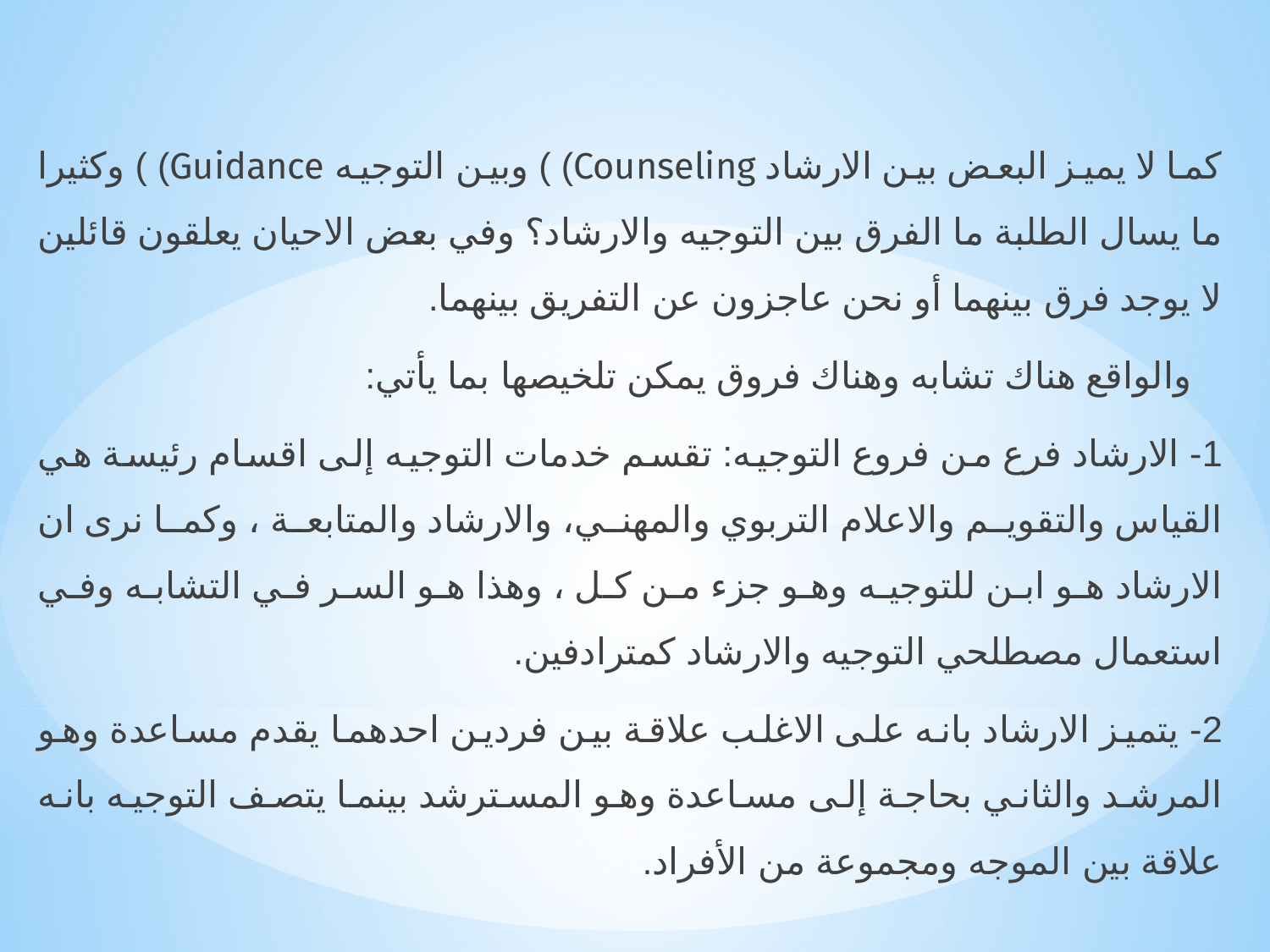

كما لا يميز البعض بين الارشاد Counseling) ) وبين التوجيه Guidance) ) وكثيرا ما يسال الطلبة ما الفرق بين التوجيه والارشاد؟ وفي بعض الاحيان يعلقون قائلين لا يوجد فرق بينهما أو نحن عاجزون عن التفريق بينهما.
   والواقع هناك تشابه وهناك فروق يمكن تلخيصها بما يأتي:
1- الارشاد فرع من فروع التوجيه: تقسم خدمات التوجيه إلى اقسام رئيسة هي القياس والتقويم والاعلام التربوي والمهني، والارشاد والمتابعة ، وكما نرى ان الارشاد هو ابن للتوجيه وهو جزء من كل ، وهذا هو السر في التشابه وفي استعمال مصطلحي التوجيه والارشاد كمترادفين.
2- يتميز الارشاد بانه على الاغلب علاقة بين فردين احدهما يقدم مساعدة وهو المرشد والثاني بحاجة إلى مساعدة وهو المسترشد بينما يتصف التوجيه بانه علاقة بين الموجه ومجموعة من الأفراد.